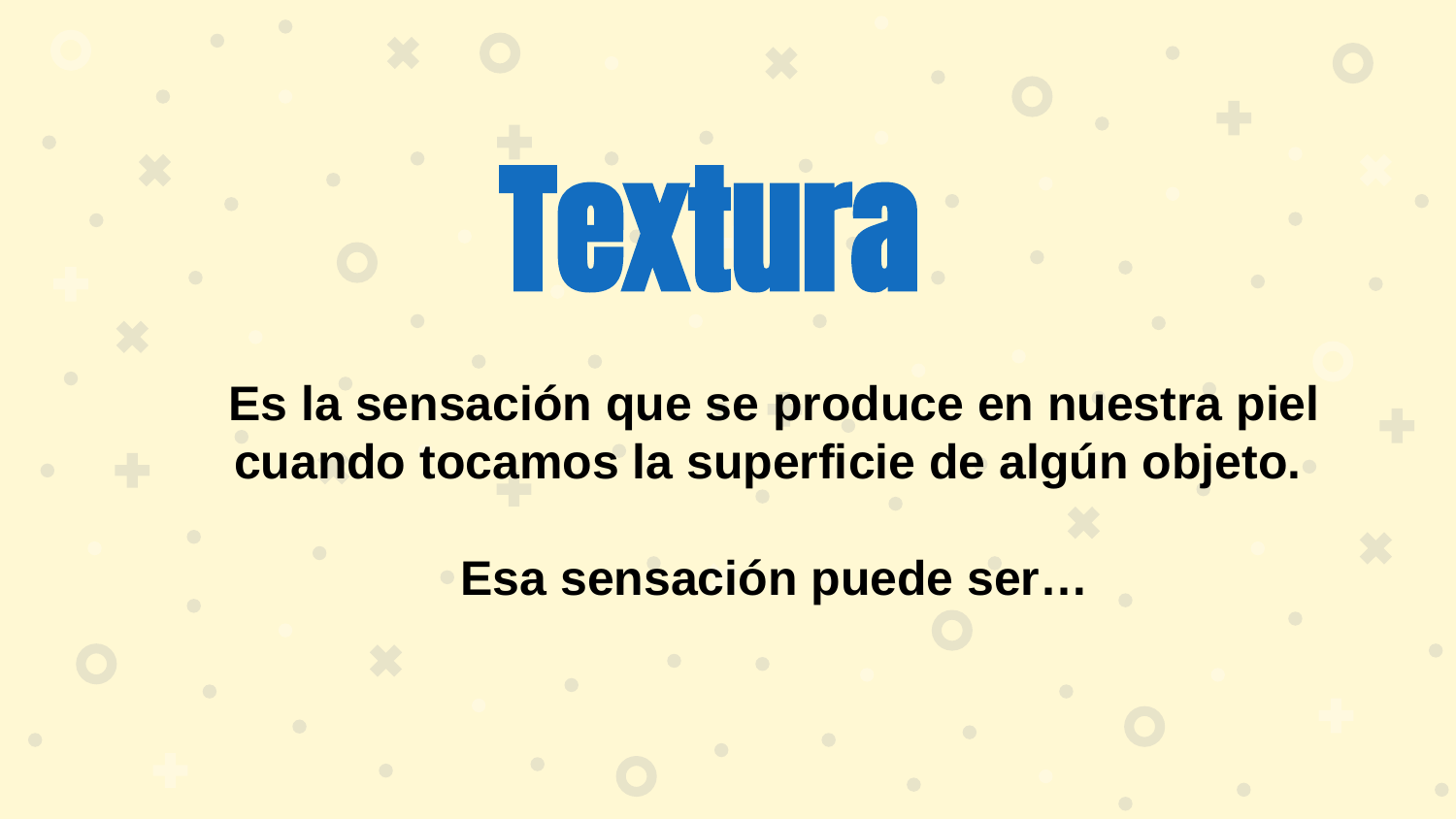

Textura
Es la sensación que se produce en nuestra piel cuando tocamos la superficie de algún objeto.

Esa sensación puede ser…